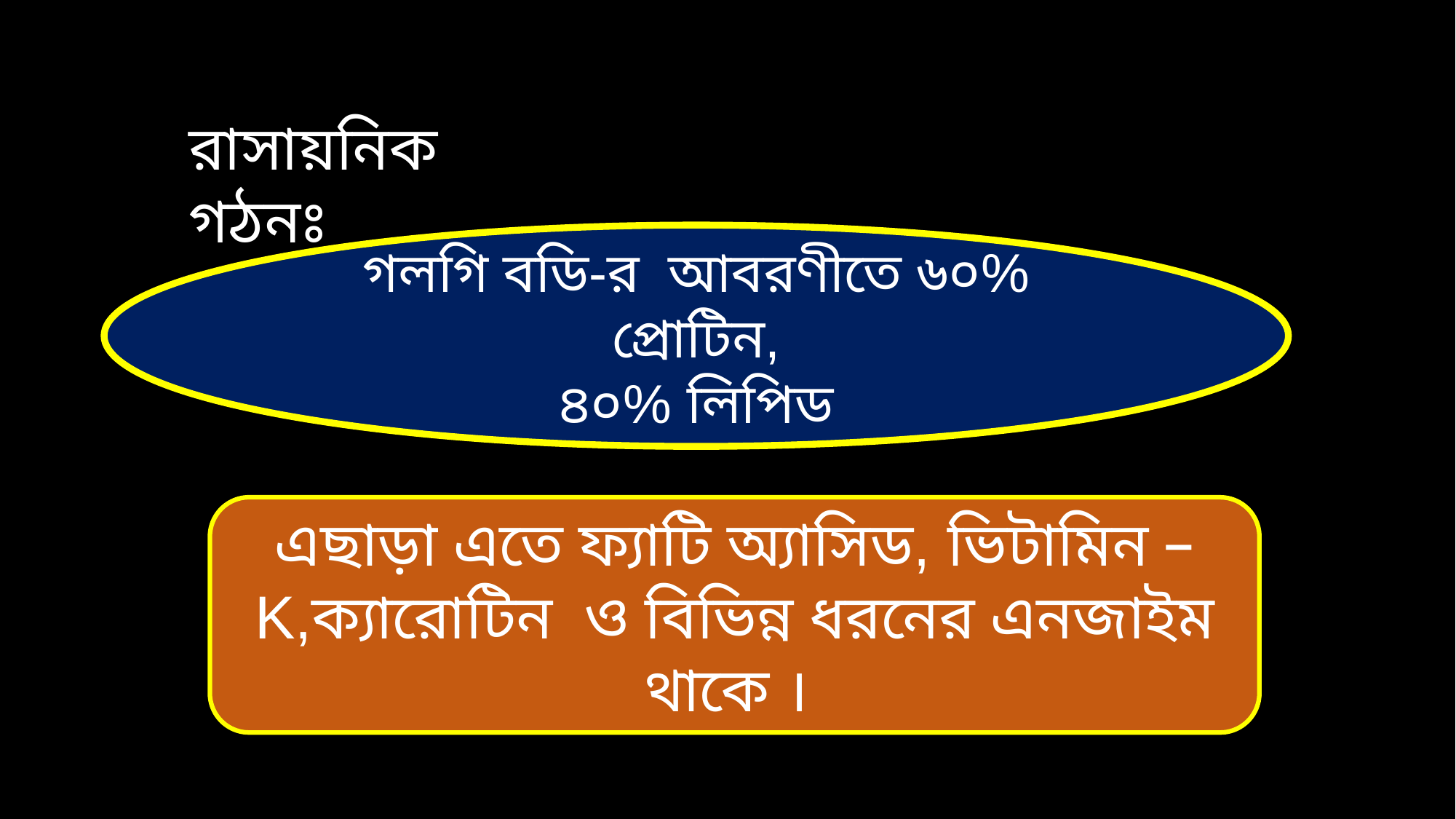

রাসায়নিক গঠনঃ
গলগি বডি-র  আবরণীতে ৬০% প্রোটিন,
 ৪০% লিপিড
এছাড়া এতে ফ্যাটি অ্যাসিড, ভিটামিন –K,ক্যারোটিন  ও বিভিন্ন ধরনের এনজাইম থাকে ।